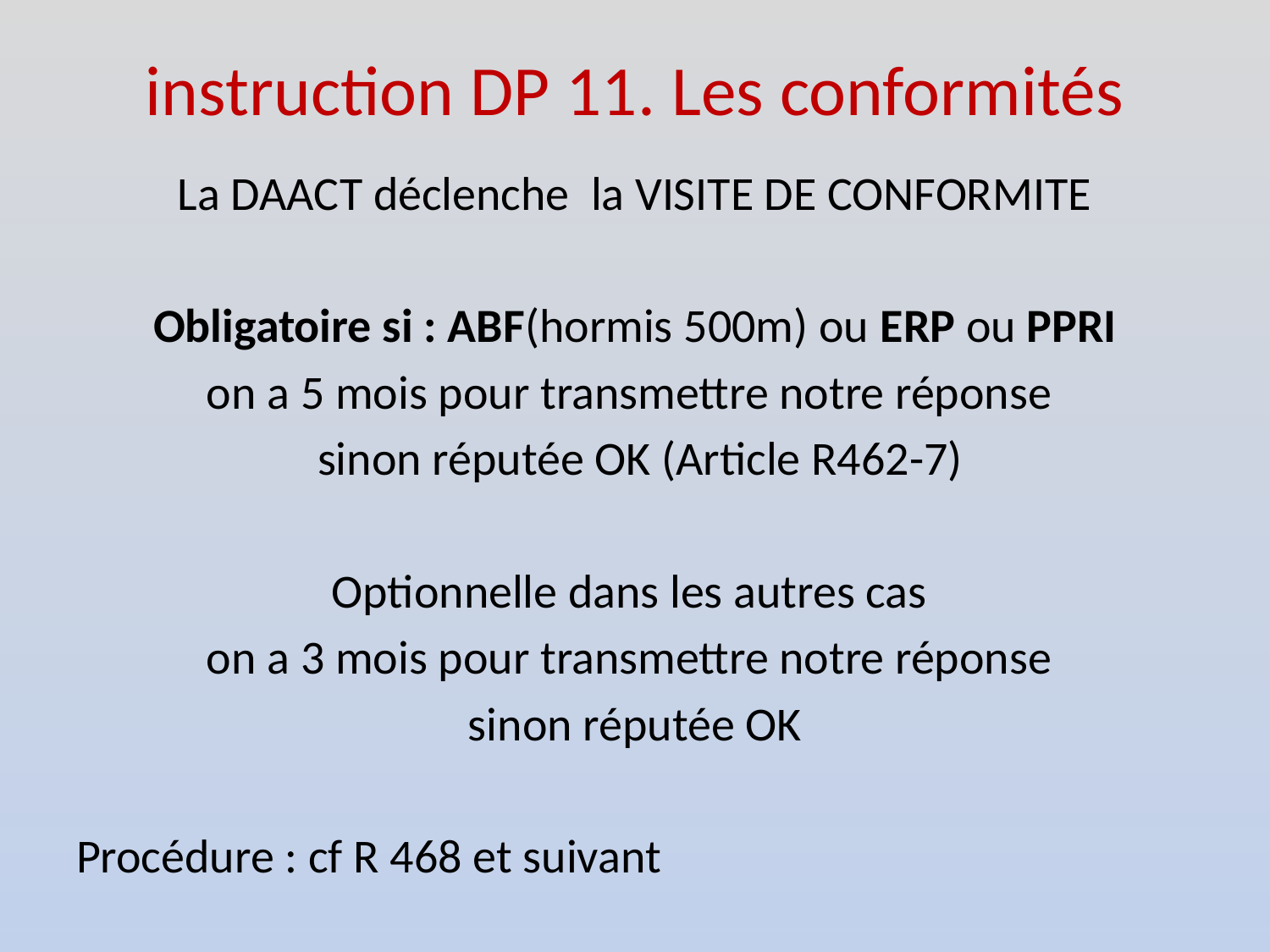

# instruction DP 11. Les conformités
La DAACT déclenche  la VISITE DE CONFORMITE

Obligatoire si : ABF(hormis 500m) ou ERP ou PPRI
on a 5 mois pour transmettre notre réponse
 sinon réputée OK (Article R462-7)

Optionnelle dans les autres cas
on a 3 mois pour transmettre notre réponse
sinon réputée OK

Procédure : cf R 468 et suivant